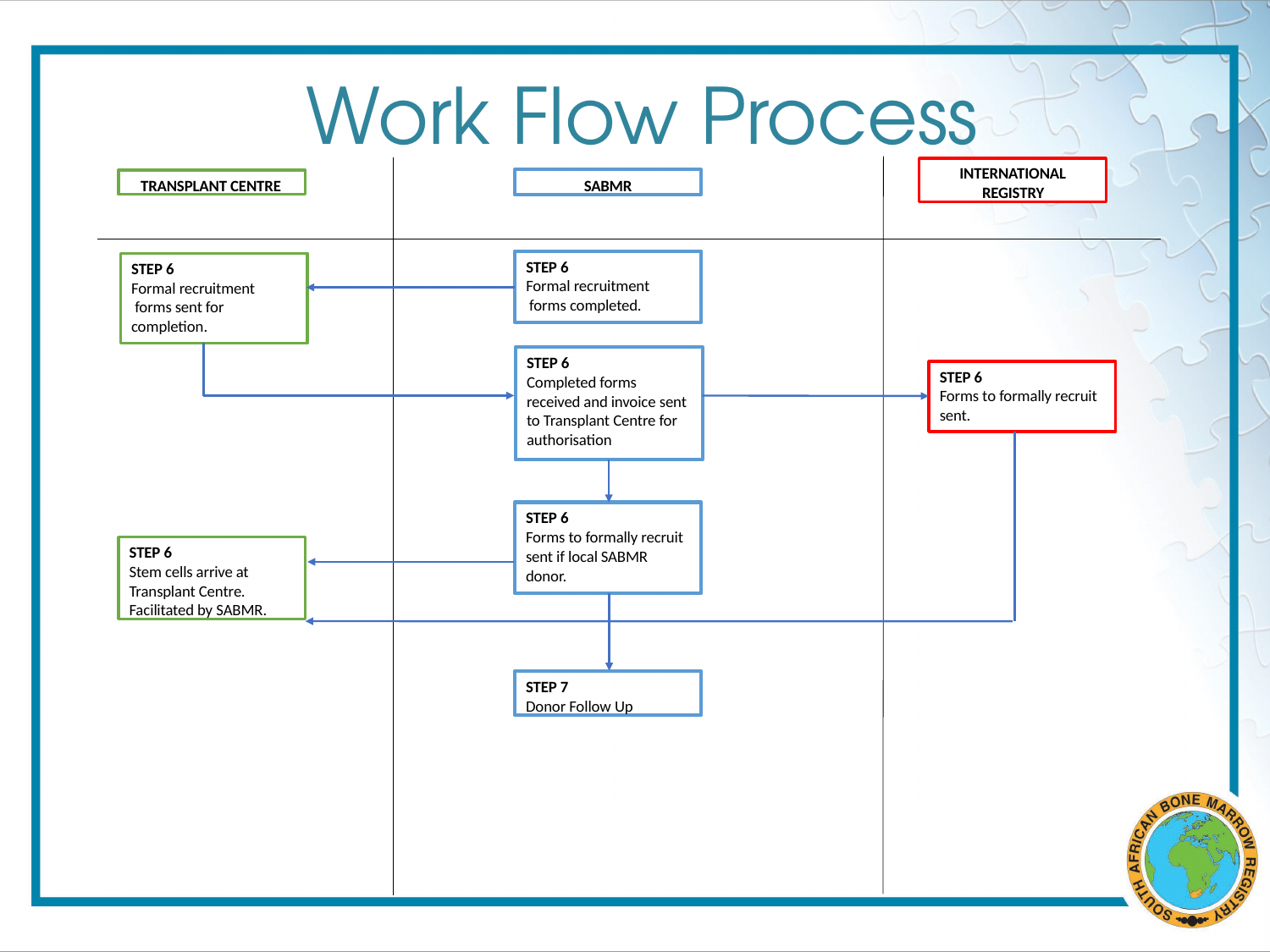

# Work Flow Process

INTERNATIONAL
REGISTRY
SABMR
TRANSPLANT CENTRE

STEP 6
Formal recruitment  forms completed.
STEP 6
Formal recruitment  forms sent for  completion.

STEP 6
Completed forms  received and invoice sent  to Transplant Centre for  authorisation

STEP 6
Forms to formally recruit  sent.

STEP 6
Forms to formally recruit  sent if local SABMR  donor.
STEP 6
Stem cells arrive at  Transplant Centre.  Facilitated by SABMR.

STEP 7
Donor Follow Up